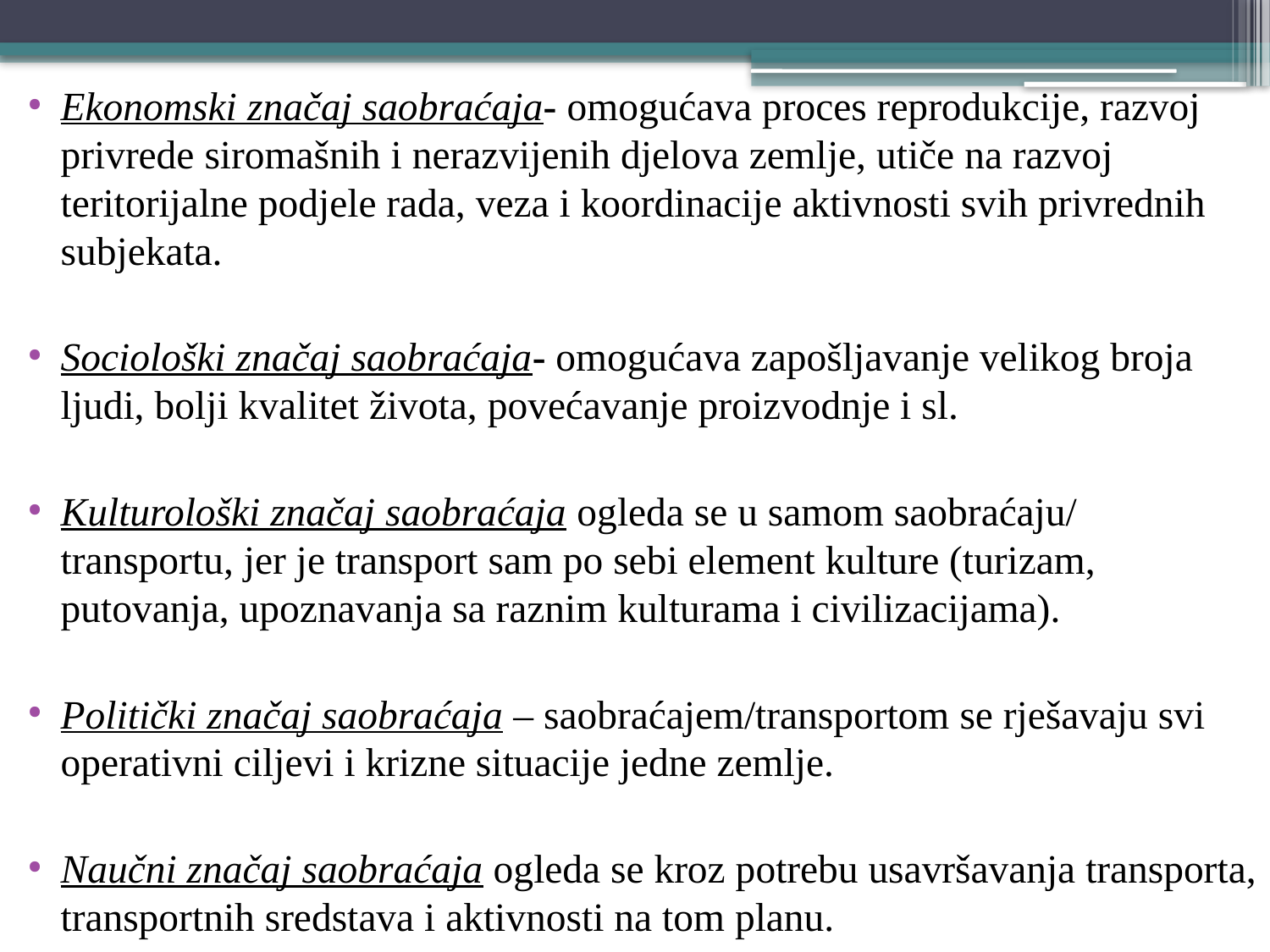

Ekonomski značaj saobraćaja- omogućava proces reprodukcije, razvoj privrede siromašnih i nerazvijenih djelova zemlje, utiče na razvoj teritorijalne podjele rada, veza i koordinacije aktivnosti svih privrednih subjekata.

Sociološki značaj saobraćaja- omogućava zapošljavanje velikog broja ljudi, bolji kvalitet života, povećavanje proizvodnje i sl.

Kulturološki značaj saobraćaja ogleda se u samom saobraćaju/ transportu, jer je transport sam po sebi element kulture (turizam, putovanja, upoznavanja sa raznim kulturama i civilizacijama).

Politički značaj saobraćaja – saobraćajem/transportom se rješavaju svi operativni ciljevi i krizne situacije jedne zemlje.

Naučni značaj saobraćaja ogleda se kroz potrebu usavršavanja transporta, transportnih sredstava i aktivnosti na tom planu.